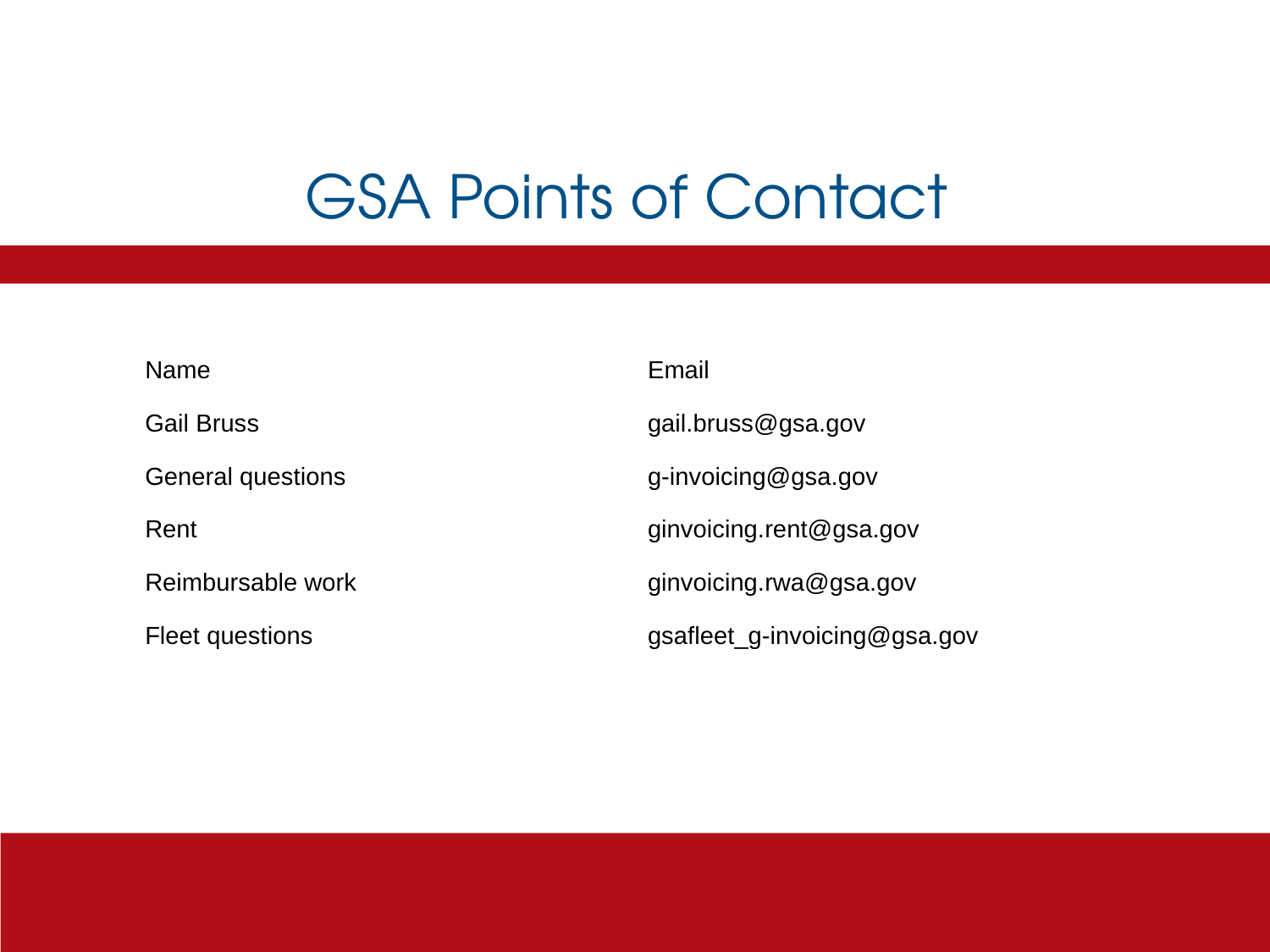

# GSA Points of Contact

| Name | Email |
| --- | --- |
| Gail Bruss | gail.bruss@gsa.gov |
| General questions | g-invoicing@gsa.gov |
| Rent | ginvoicing.rent@gsa.gov |
| Reimbursable work | ginvoicing.rwa@gsa.gov |
| Fleet questions | gsafleet\_g-invoicing@gsa.gov |
2